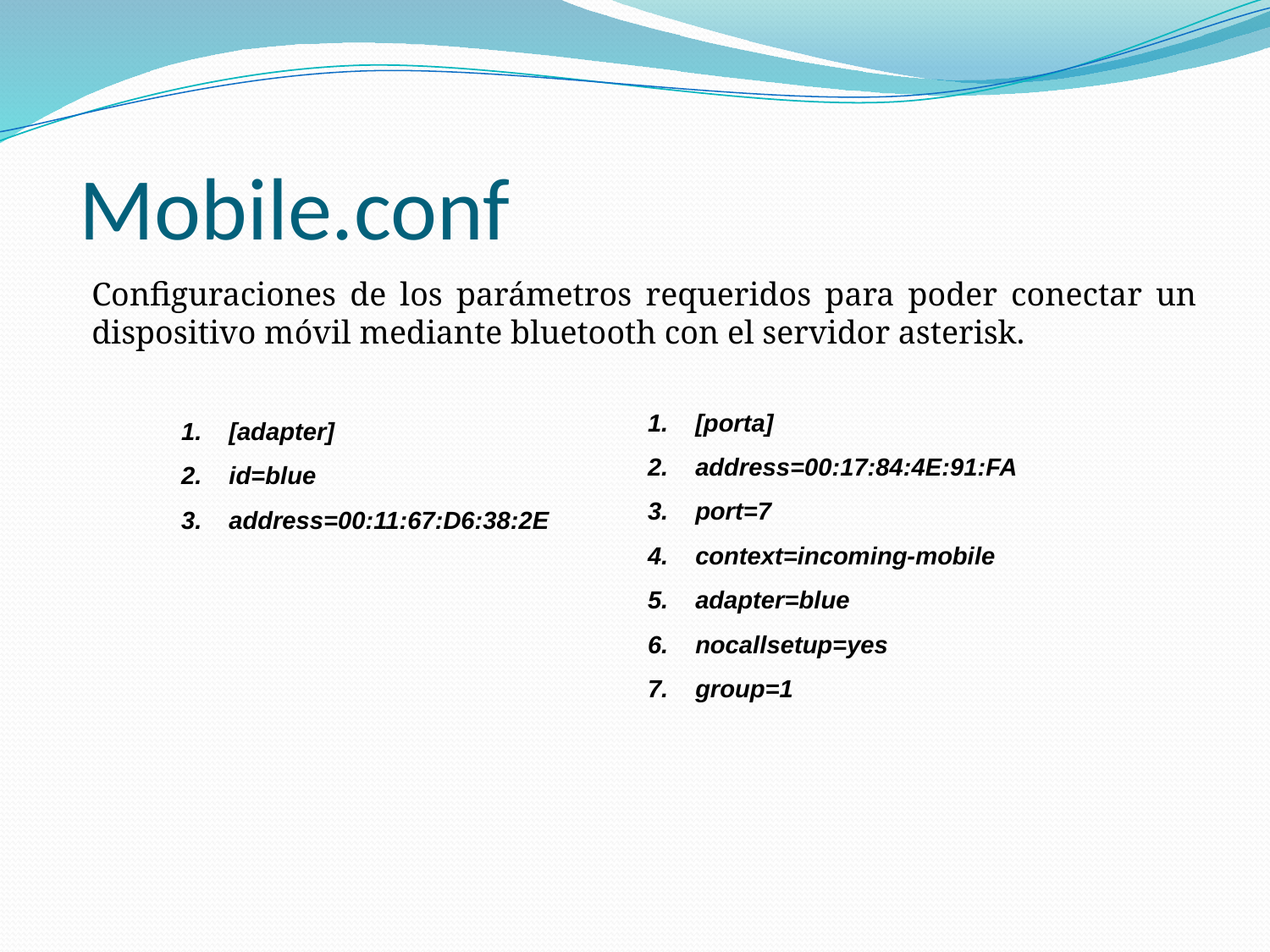

Mobile.conf
#
Configuraciones de los parámetros requeridos para poder conectar un dispositivo móvil mediante bluetooth con el servidor asterisk.
[porta]
address=00:17:84:4E:91:FA
port=7
context=incoming-mobile
adapter=blue
nocallsetup=yes
group=1
[adapter]
id=blue
address=00:11:67:D6:38:2E